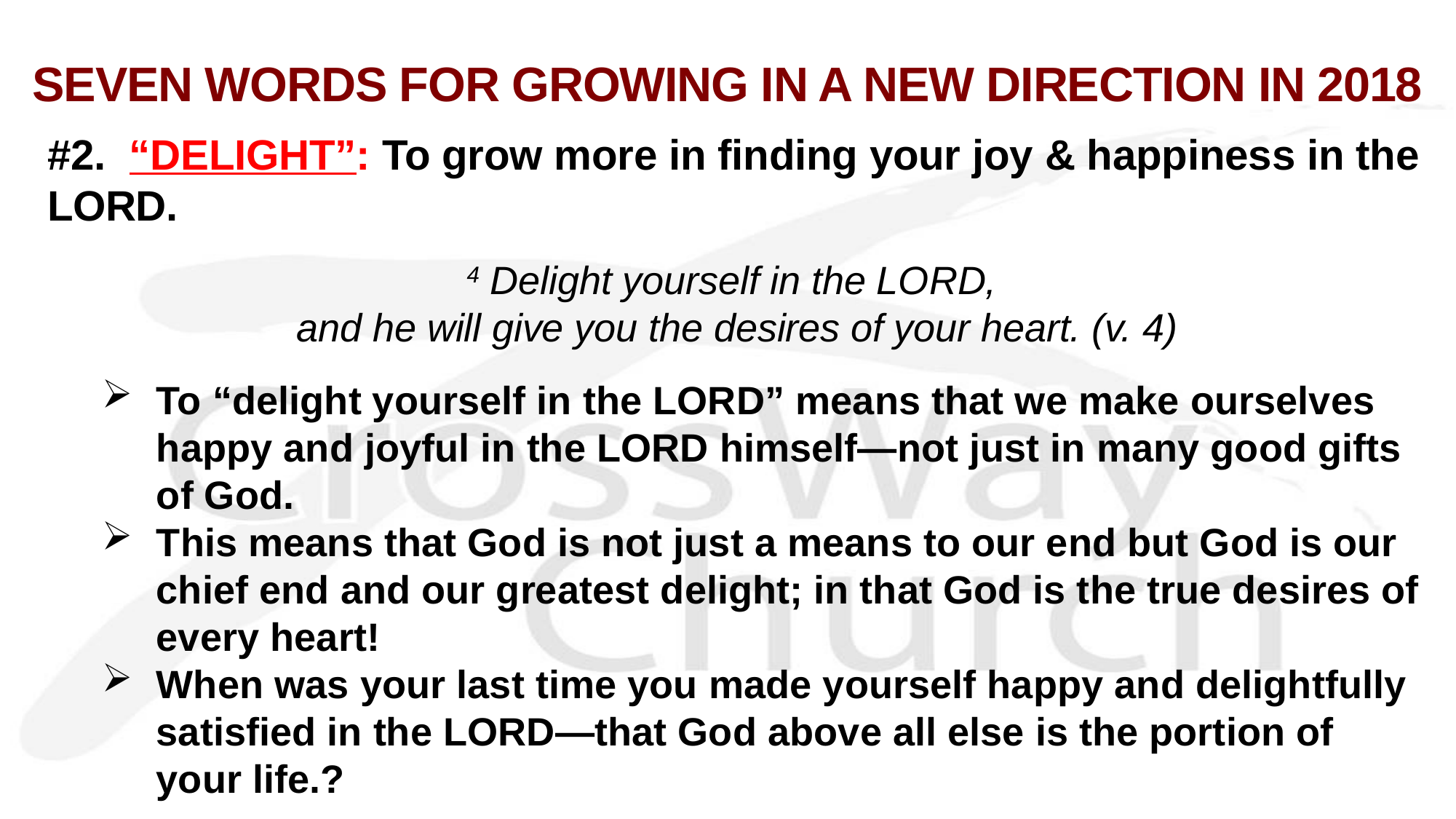

# SEVEN WORDS FOR GROWING IN A NEW DIRECTION IN 2018
#2.  “DELIGHT”: To grow more in finding your joy & happiness in the LORD.

4 Delight yourself in the LORD,
and he will give you the desires of your heart. (v. 4)

To “delight yourself in the LORD” means that we make ourselves happy and joyful in the LORD himself—not just in many good gifts of God.
This means that God is not just a means to our end but God is our chief end and our greatest delight; in that God is the true desires of every heart!
When was your last time you made yourself happy and delightfully satisfied in the LORD—that God above all else is the portion of your life.?